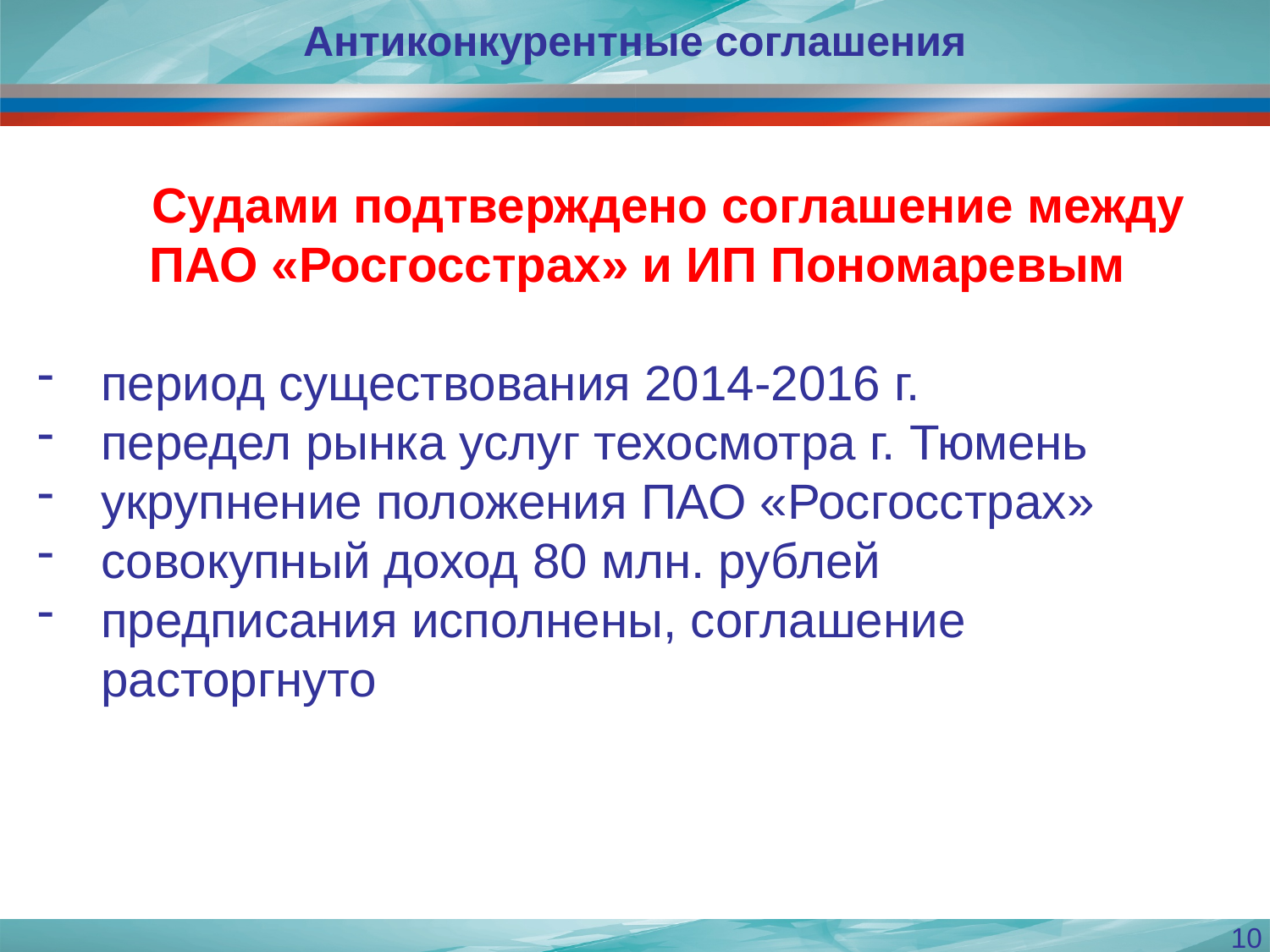

Антиконкурентные соглашения

Судами подтверждено соглашение между ПАО «Росгосстрах» и ИП Пономаревым

период существования 2014-2016 г.
передел рынка услуг техосмотра г. Тюмень
укрупнение положения ПАО «Росгосстрах»
совокупный доход 80 млн. рублей
предписания исполнены, соглашение расторгнуто
10